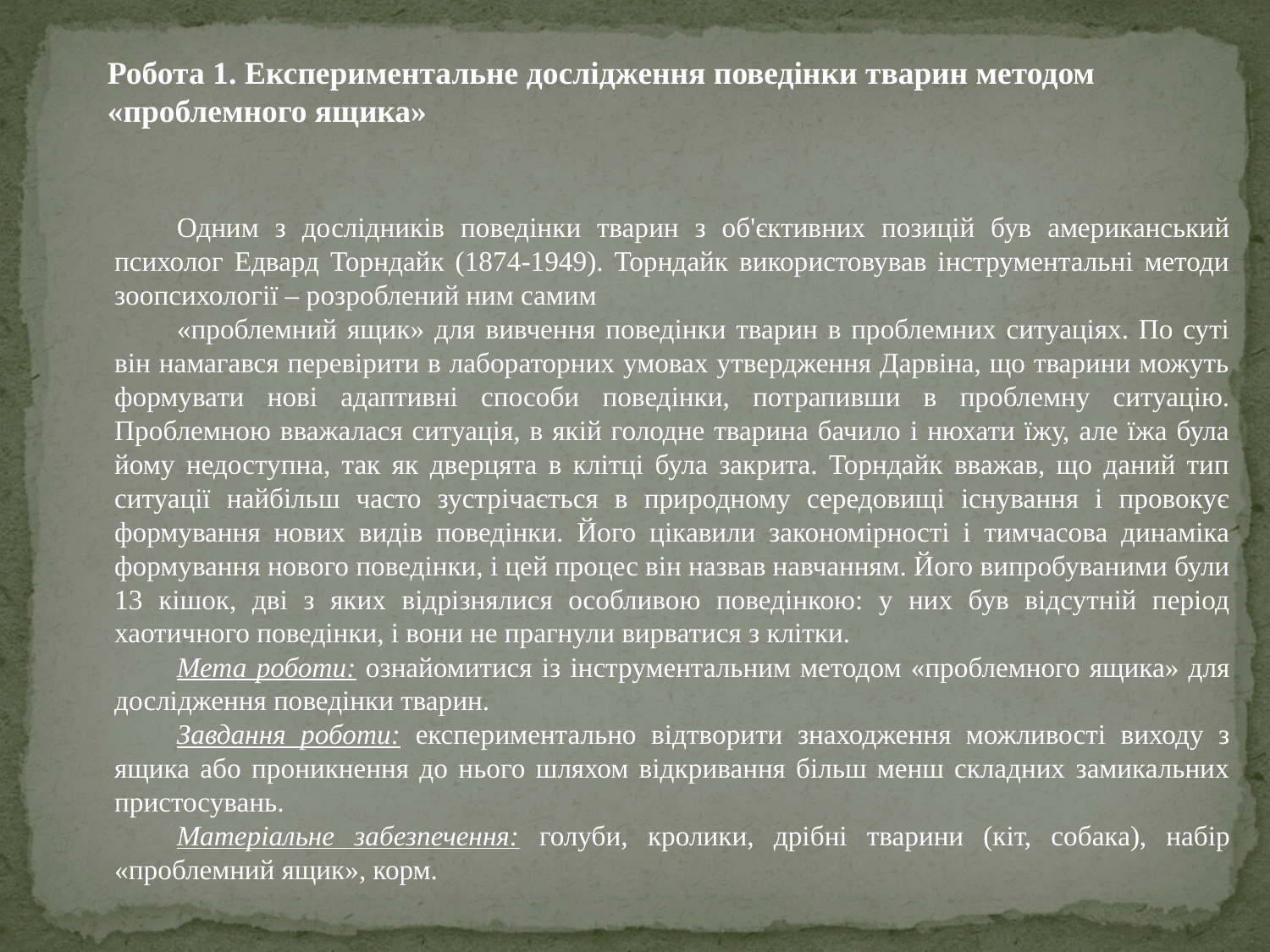

Робота 1. Експериментальне дослідження поведінки тварин методом
«проблемного ящика»
Одним з дослідників поведінки тварин з об'єктивних позицій був американський психолог Едвард Торндайк (1874-1949). Торндайк використовував інструментальні методи зоопсихології – розроблений ним самим
«проблемний ящик» для вивчення поведінки тварин в проблемних ситуаціях. По суті він намагався перевірити в лабораторних умовах утвердження Дарвіна, що тварини можуть формувати нові адаптивні способи поведінки, потрапивши в проблемну ситуацію. Проблемною вважалася ситуація, в якій голодне тварина бачило і нюхати їжу, але їжа була йому недоступна, так як дверцята в клітці була закрита. Торндайк вважав, що даний тип ситуації найбільш часто зустрічається в природному середовищі існування і провокує формування нових видів поведінки. Його цікавили закономірності і тимчасова динаміка формування нового поведінки, і цей процес він назвав навчанням. Його випробуваними були 13 кішок, дві з яких відрізнялися особливою поведінкою: у них був відсутній період хаотичного поведінки, і вони не прагнули вирватися з клітки.
Мета роботи: ознайомитися із інструментальним методом «проблемного ящика» для дослідження поведінки тварин.
Завдання роботи: експериментально відтворити знаходження можливості виходу з ящика або проникнення до нього шляхом відкривання більш менш складних замикальних пристосувань.
Матеріальне забезпечення: голуби, кролики, дрібні тварини (кіт, собака), набір «проблемний ящик», корм.